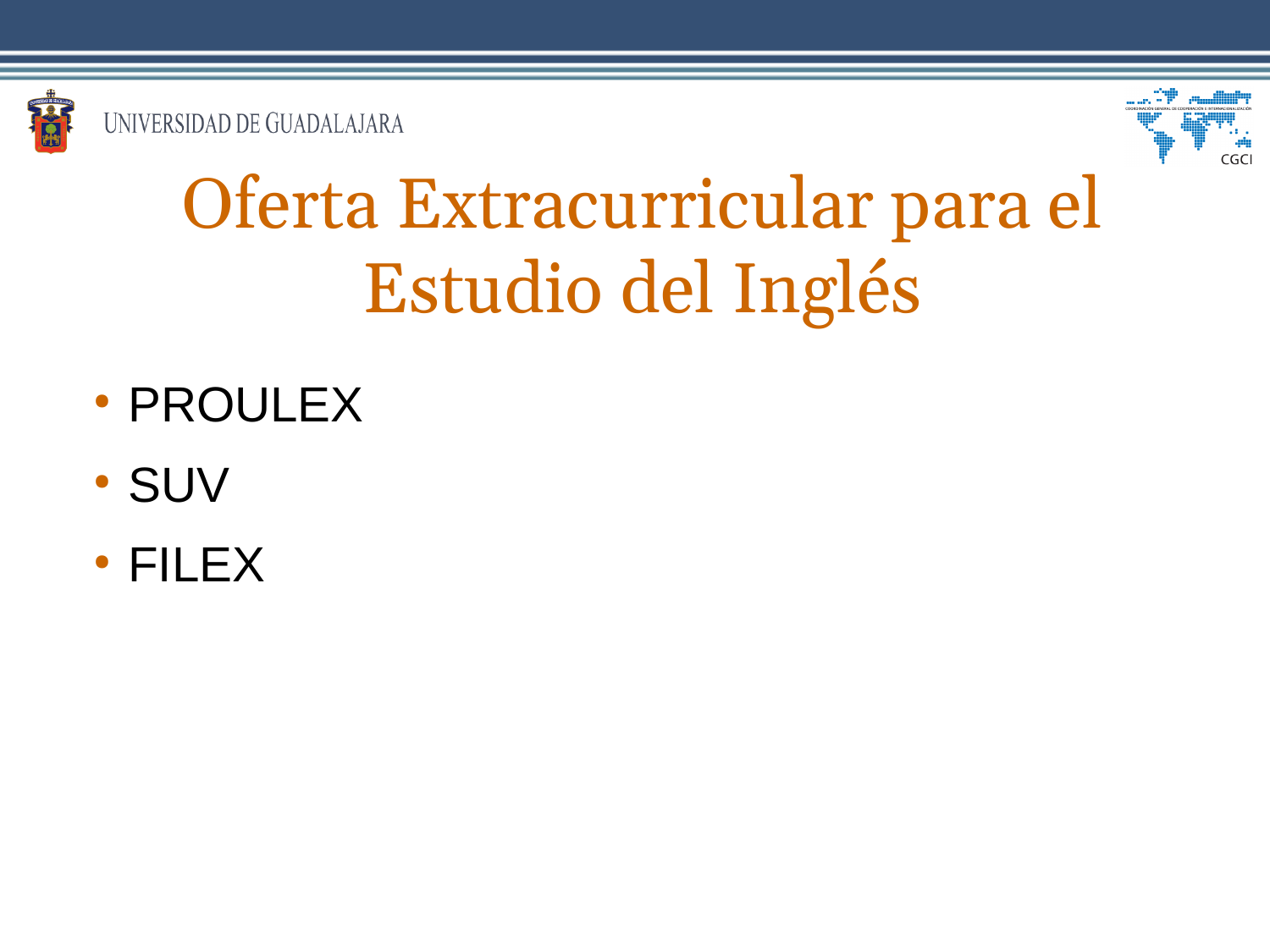

# Oferta Extracurricular para el Estudio del Inglés
PROULEX
SUV
FILEX